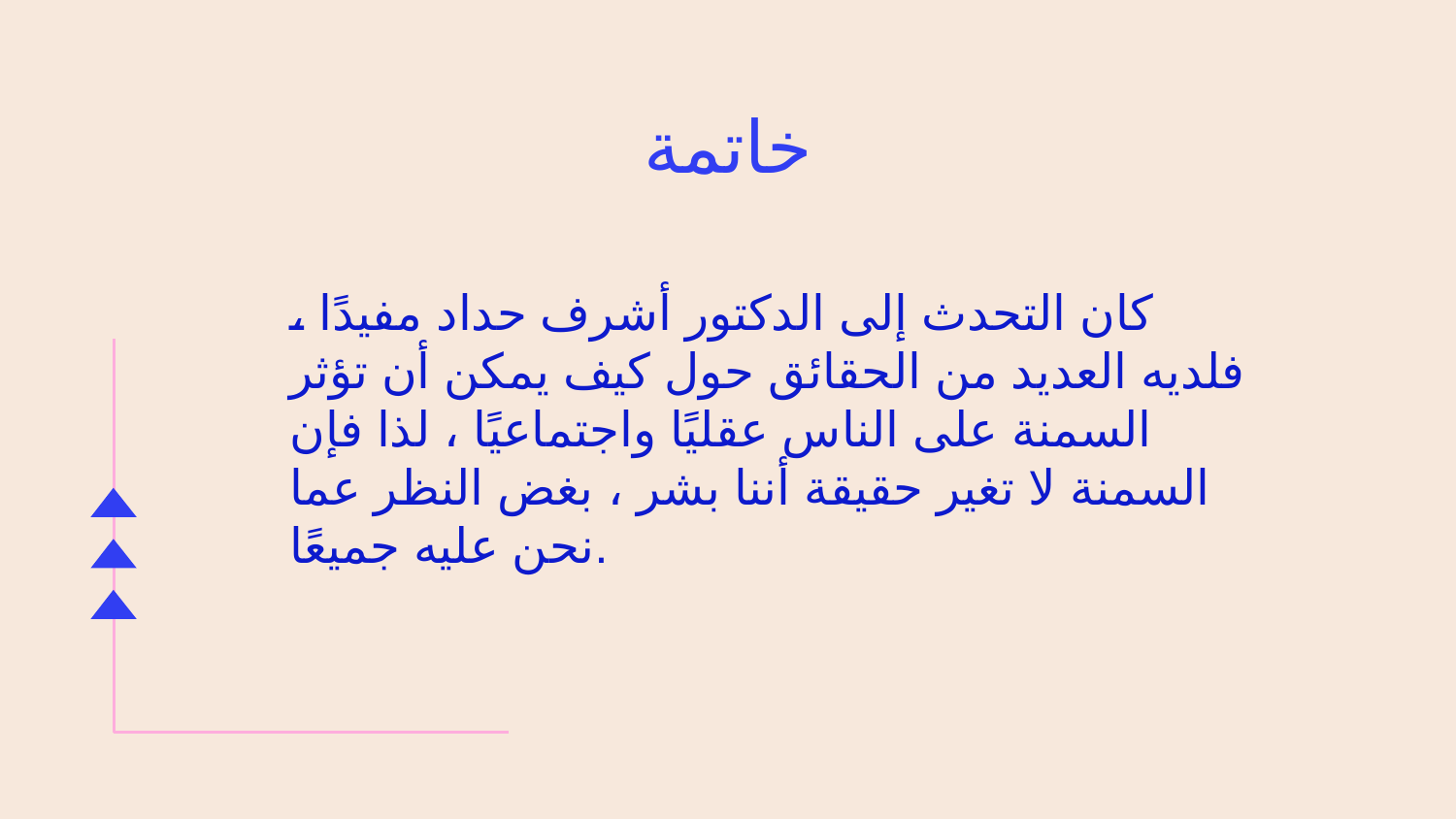

# خاتمة
كان التحدث إلى الدكتور أشرف حداد مفيدًا ، فلديه العديد من الحقائق حول كيف يمكن أن تؤثر السمنة على الناس عقليًا واجتماعيًا ، لذا فإن السمنة لا تغير حقيقة أننا بشر ، بغض النظر عما نحن عليه جميعًا.